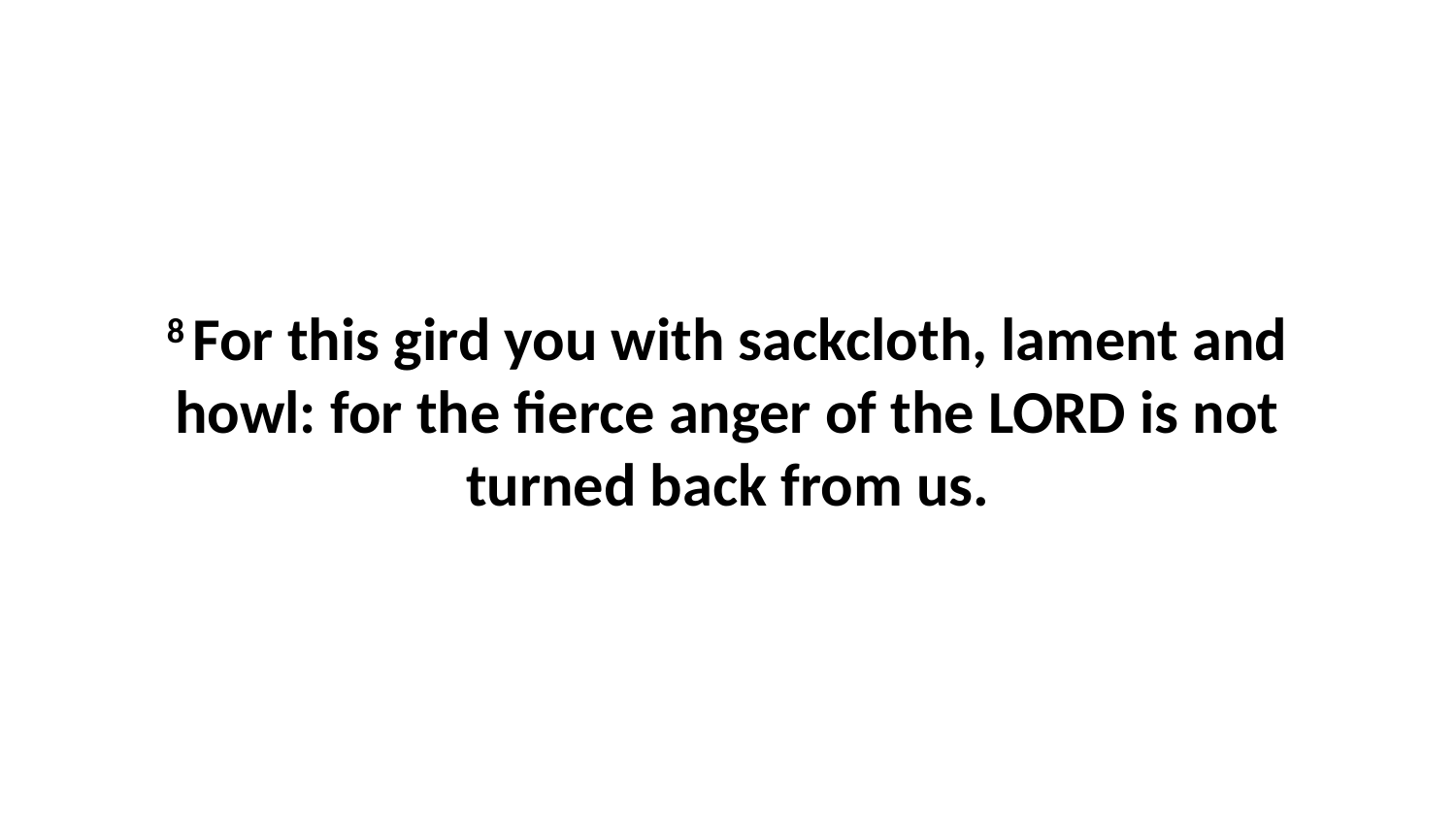

8 For this gird you with sackcloth, lament and howl: for the fierce anger of the LORD is not turned back from us.